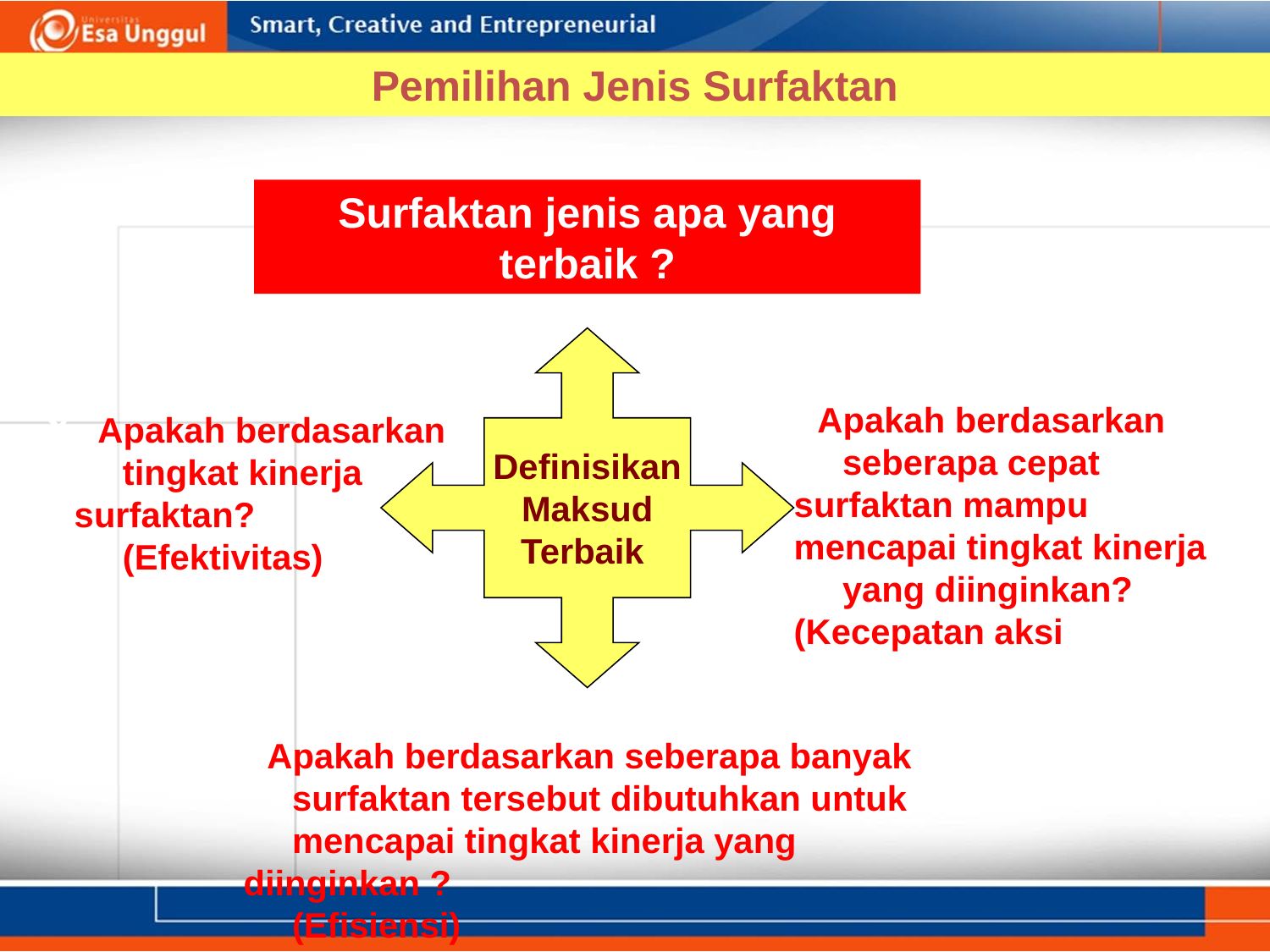

Pemilihan Jenis Surfaktan
Surfaktan jenis apa yang terbaik ?
 Definisikan
Maksud
Terbaik
 Apakah berdasarkan 	seberapa cepat 	surfaktan mampu 	mencapai tingkat kinerja 	yang diinginkan? 	(Kecepatan aksi)
 Apakah berdasarkan 	tingkat kinerja 	surfaktan?	                  	(Efektivitas)
 Apakah berdasarkan seberapa banyak 	surfaktan tersebut dibutuhkan untuk 	mencapai tingkat kinerja yang diinginkan ?                                            	(Efisiensi)